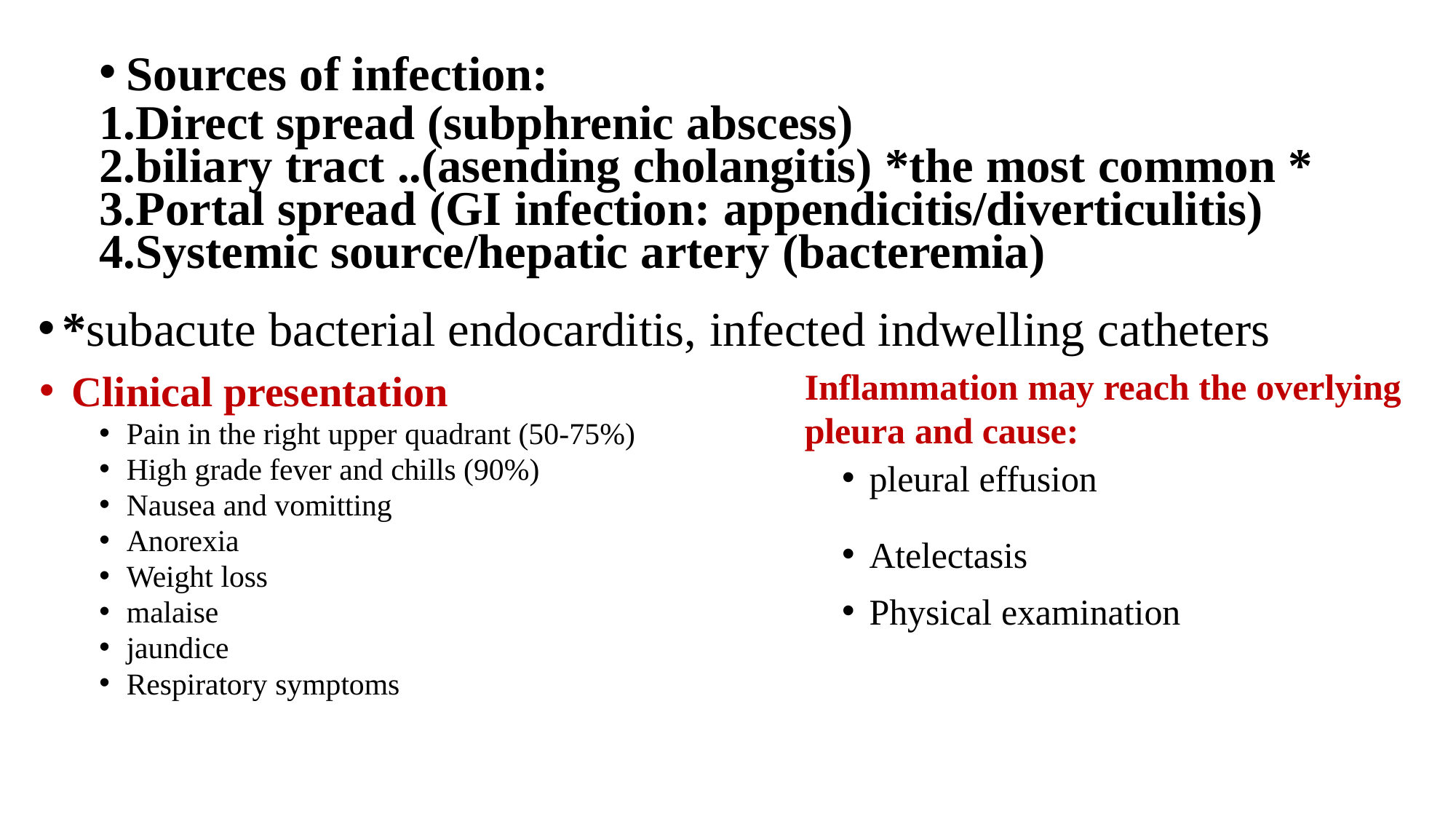

Sources of infection:
Direct spread (subphrenic abscess)
biliary tract ..(asending cholangitis) *the most common *
Portal spread (GI infection: appendicitis/diverticulitis)
Systemic source/hepatic artery (bacteremia)
*subacute bacterial endocarditis, infected indwelling catheters
Clinical presentation
Pain in the right upper quadrant (50-75%)
High grade fever and chills (90%)
Nausea and vomitting
Anorexia
Weight loss
malaise
jaundice
Respiratory symptoms

Inflammation may reach the overlying pleura and cause:
pleural effusion

Atelectasis

Physical examination